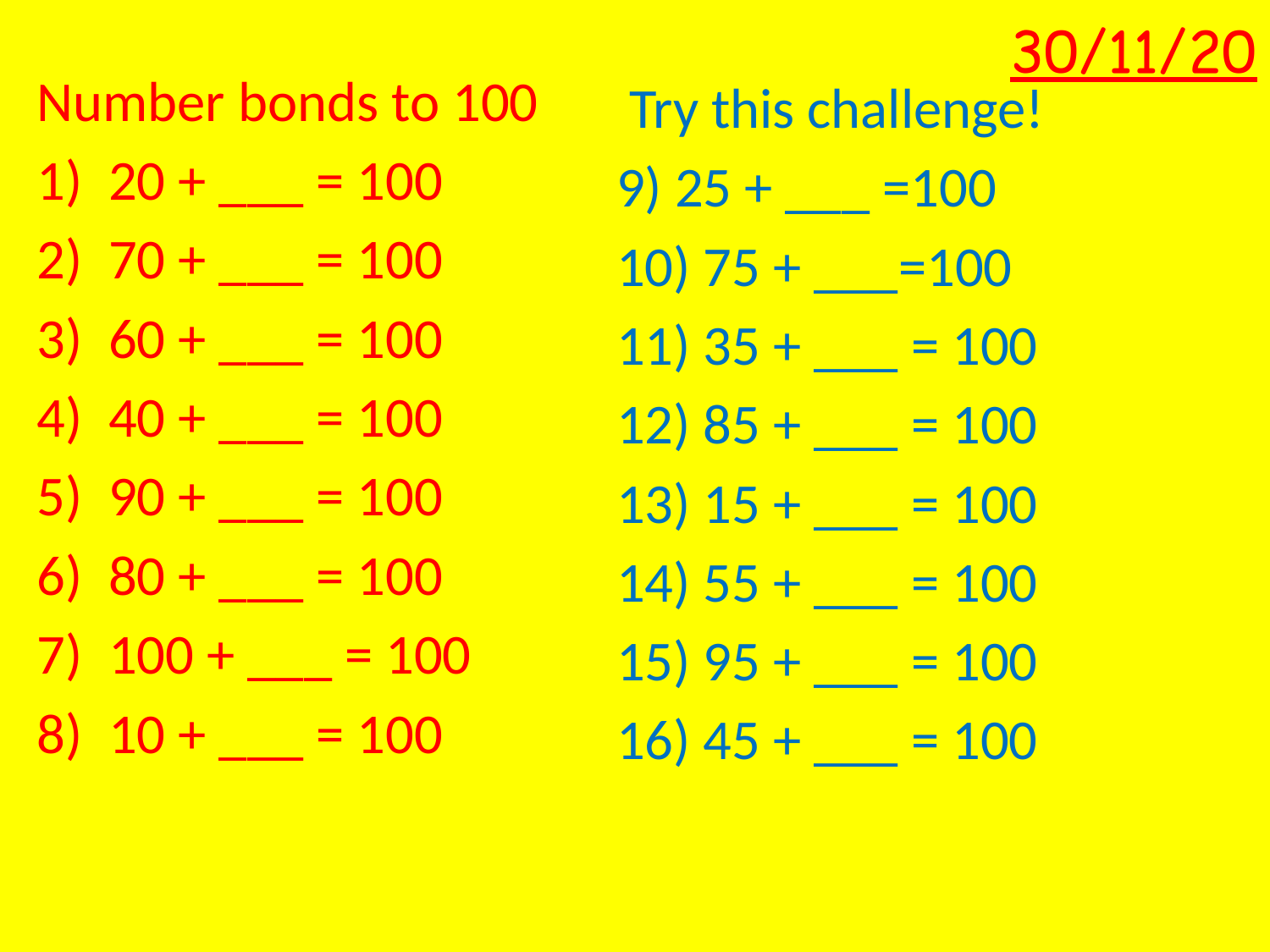

30/11/20

Number bonds to 100
20 + ___ = 100
70 + ___ = 100
60 + ___ = 100
40 + ___ = 100
90 + ___ = 100
80 + ___ = 100
100 + ___ = 100
10 + ___ = 100

 Try this challenge!
9) 25 + ___ =100
10) 75 + ___=100
11) 35 + ___ = 100
12) 85 + ___ = 100
13) 15 + ___ = 100
14) 55 + ___ = 100
15) 95 + ___ = 100
16) 45 + ___ = 100